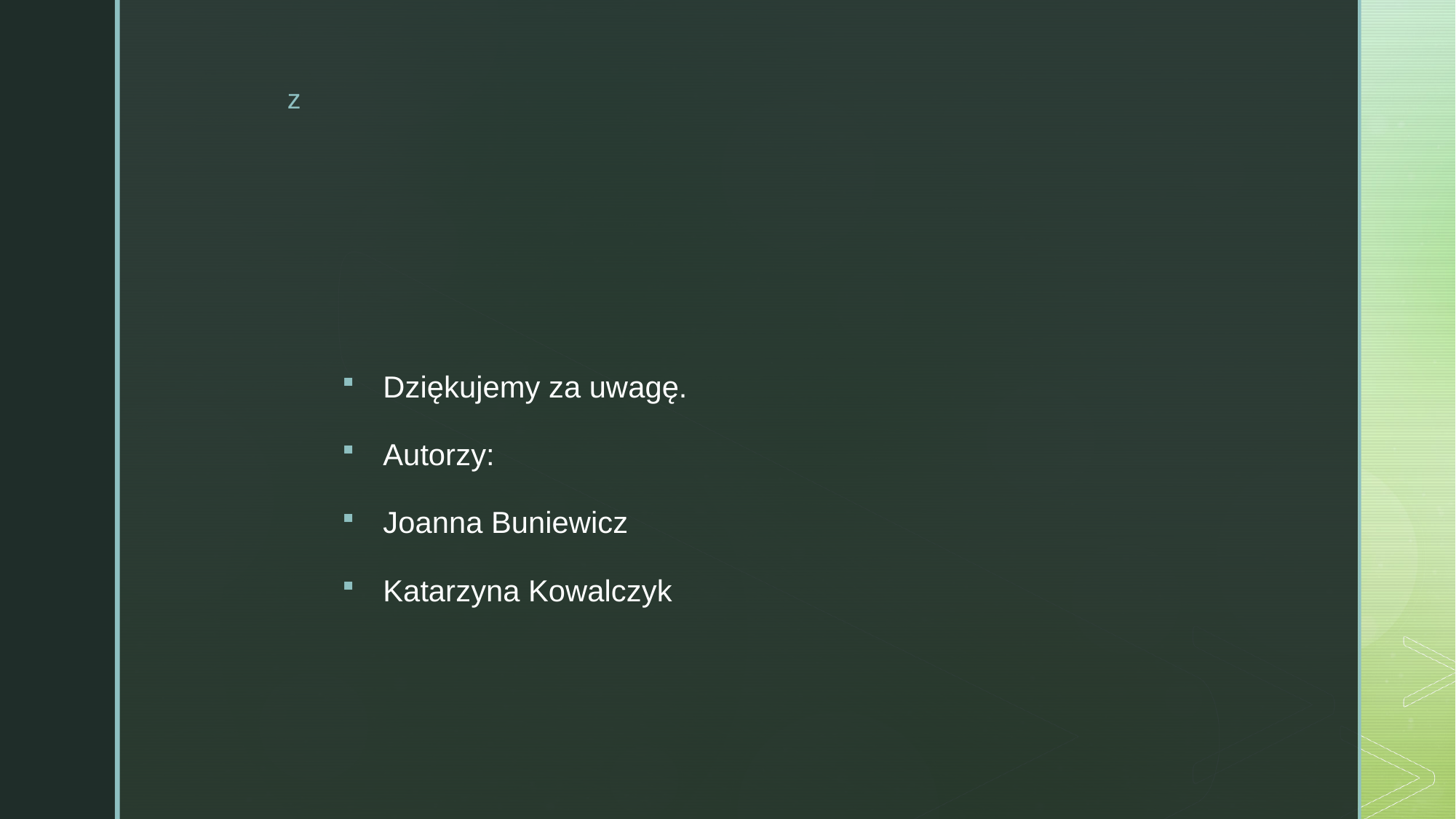

#
Dziękujemy za uwagę.
Autorzy:
Joanna Buniewicz
Katarzyna Kowalczyk